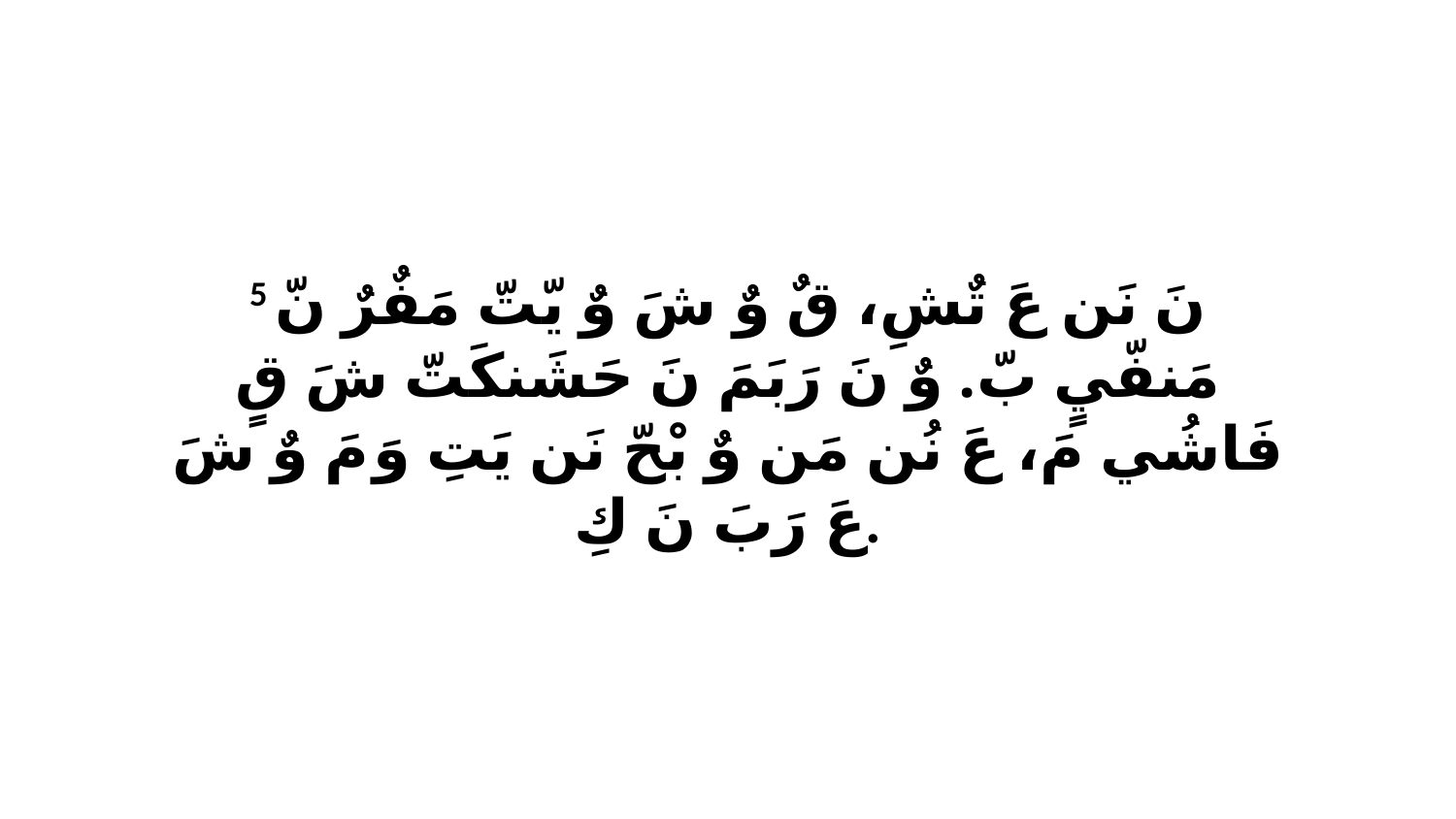

5 نَ نَن عَ تٌشِ، قٌ وٌ شَ وٌ يّتّ مَفٌرٌ نّ مَنفّيٍ بّ. وٌ نَ رَبَمَ نَ حَشَنكَتّ شَ قٍ فَاشُي مَ، عَ نُن مَن وٌ بْحّ نَن يَتِ وَ مَ وٌ شَ عَ رَبَ نَ كِ.